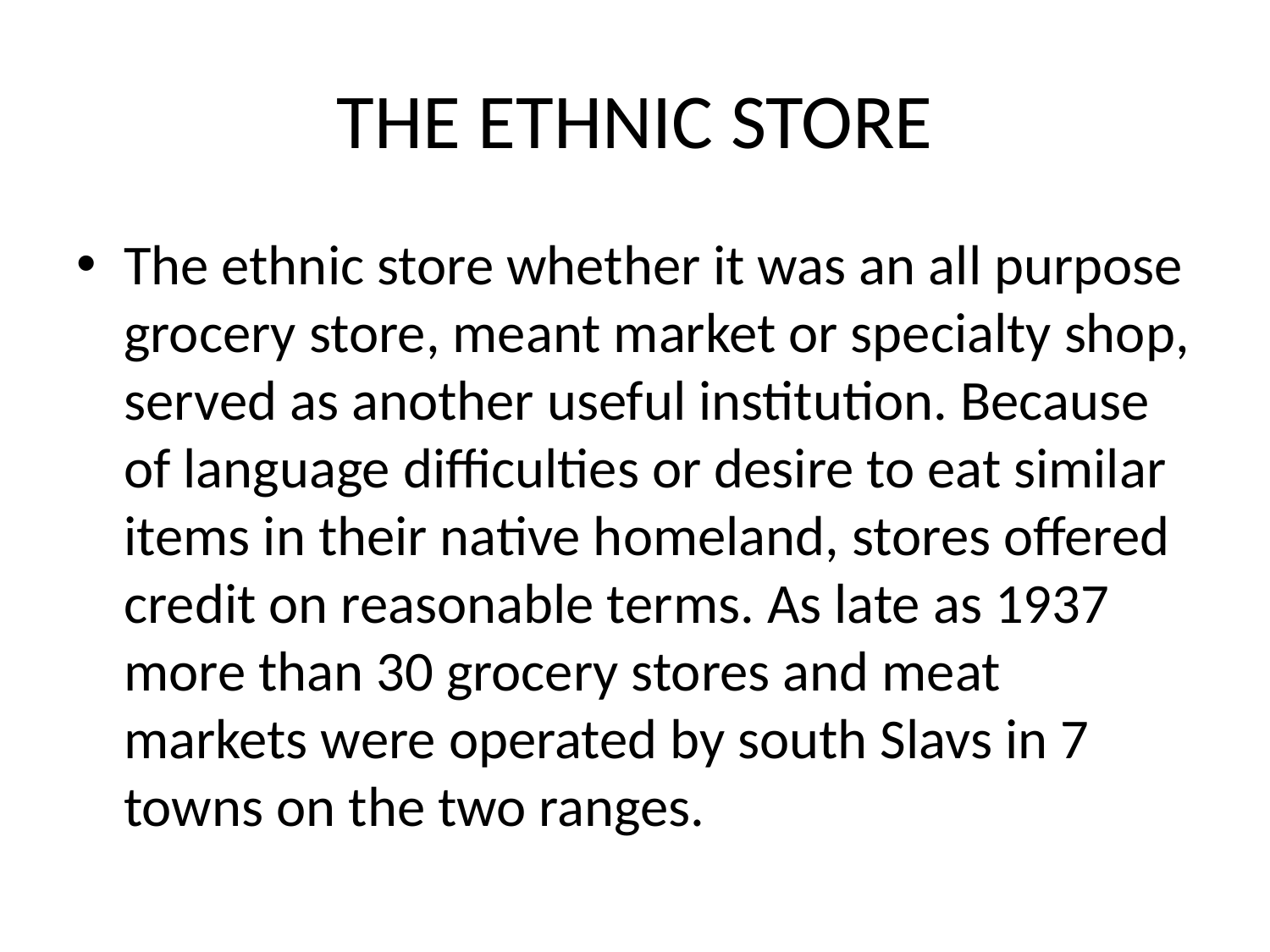

# THE ETHNIC STORE
The ethnic store whether it was an all purpose grocery store, meant market or specialty shop, served as another useful institution. Because of language difficulties or desire to eat similar items in their native homeland, stores offered credit on reasonable terms. As late as 1937 more than 30 grocery stores and meat markets were operated by south Slavs in 7 towns on the two ranges.